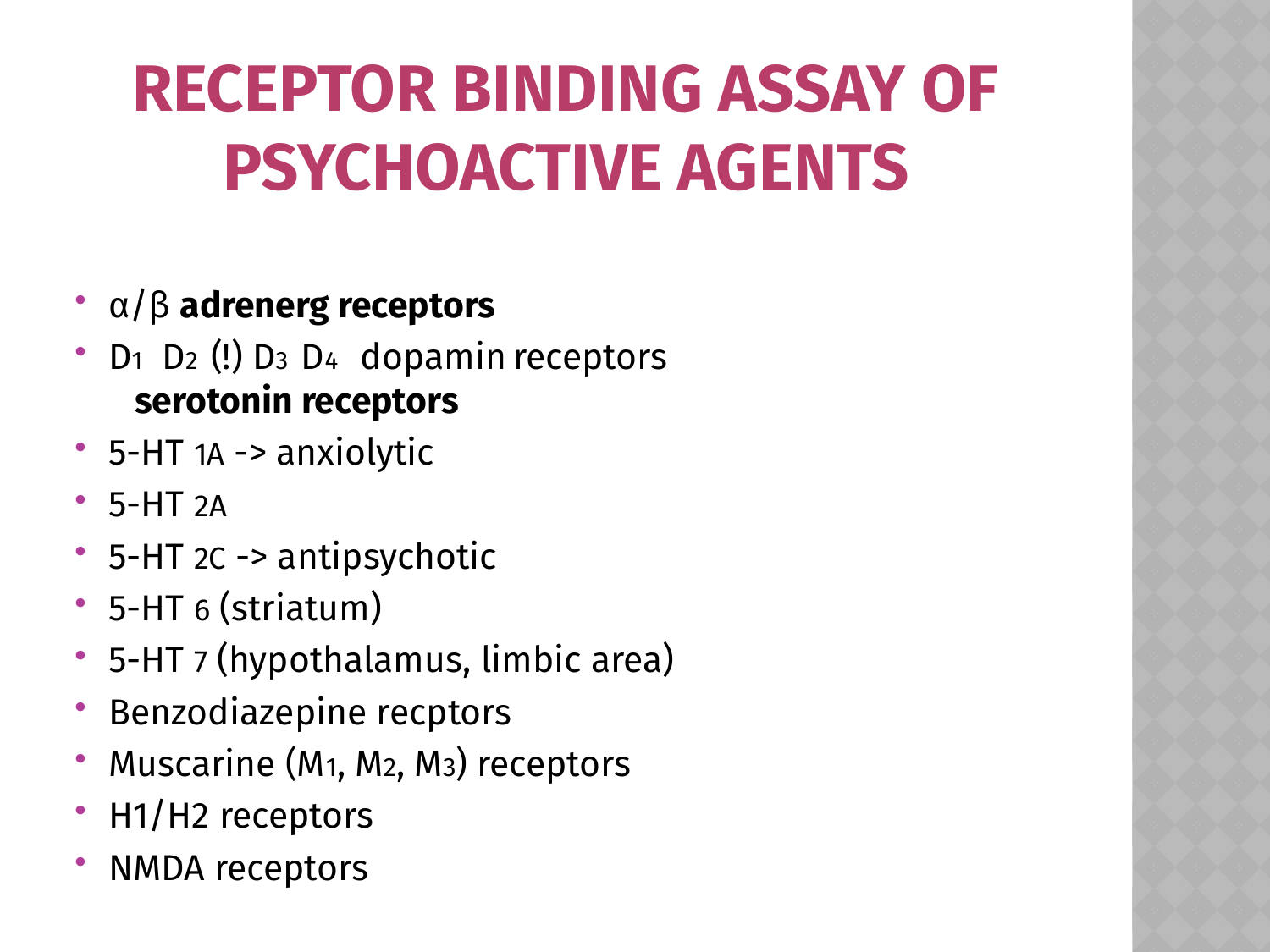

# receptor binding assay of psychoactive agents

α/β adrenerg receptors
D1   D2  (!) D3  D4   dopamin receptors                                                               serotonin receptors
5-HT 1A -> anxiolytic
5-HT 2A
5-HT 2C -> antipsychotic
5-HT 6 (striatum)
5-HT 7 (hypothalamus, limbic area)
Benzodiazepine recptors
Muscarine (M1, M2, M3) receptors
H1/H2 receptors
NMDA receptors